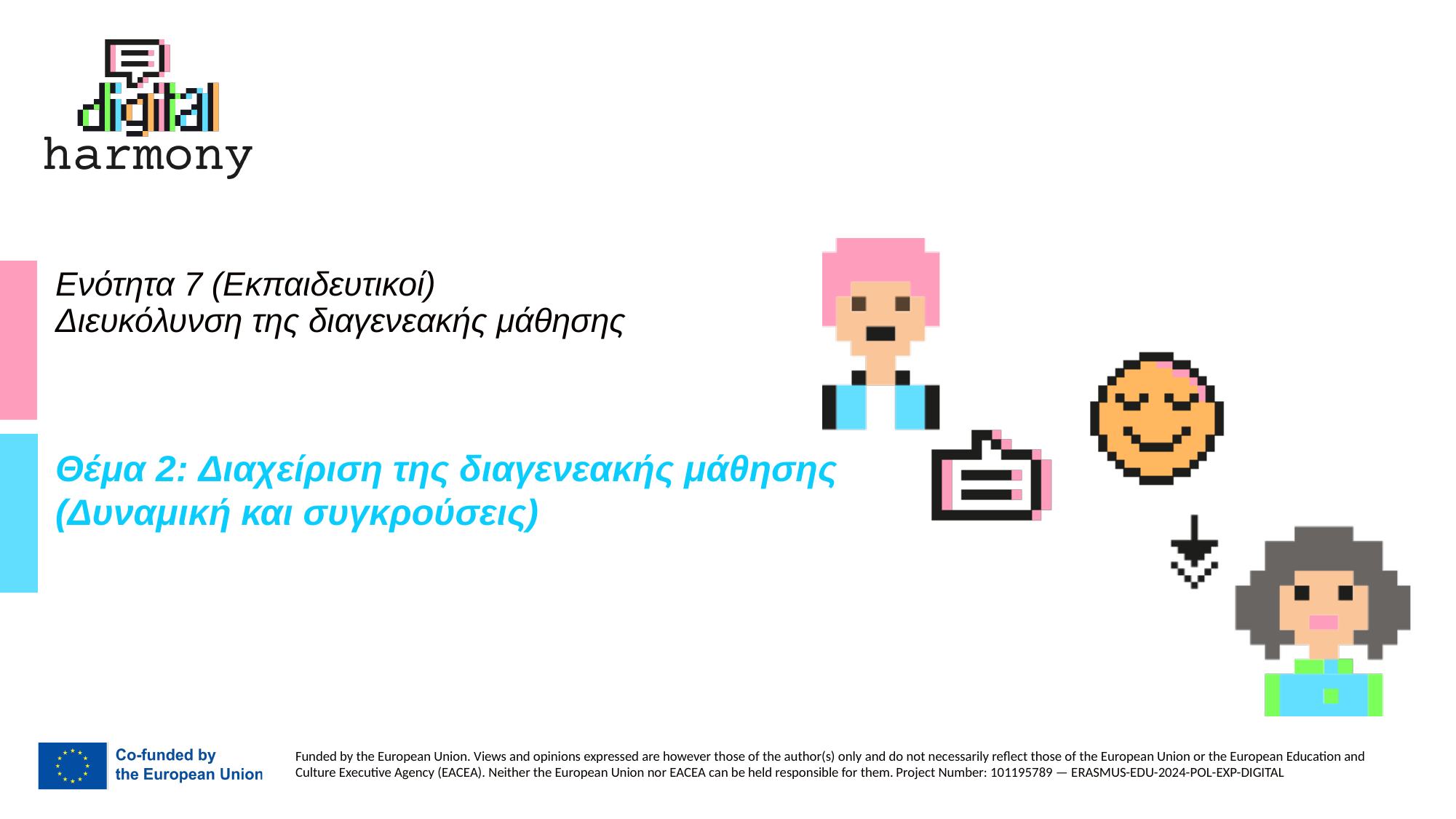

# Ενότητα 7 (Εκπαιδευτικοί) Διευκόλυνση της διαγενεακής μάθησης
Θέμα 2: Διαχείριση της διαγενεακής μάθησης (Δυναμική και συγκρούσεις)